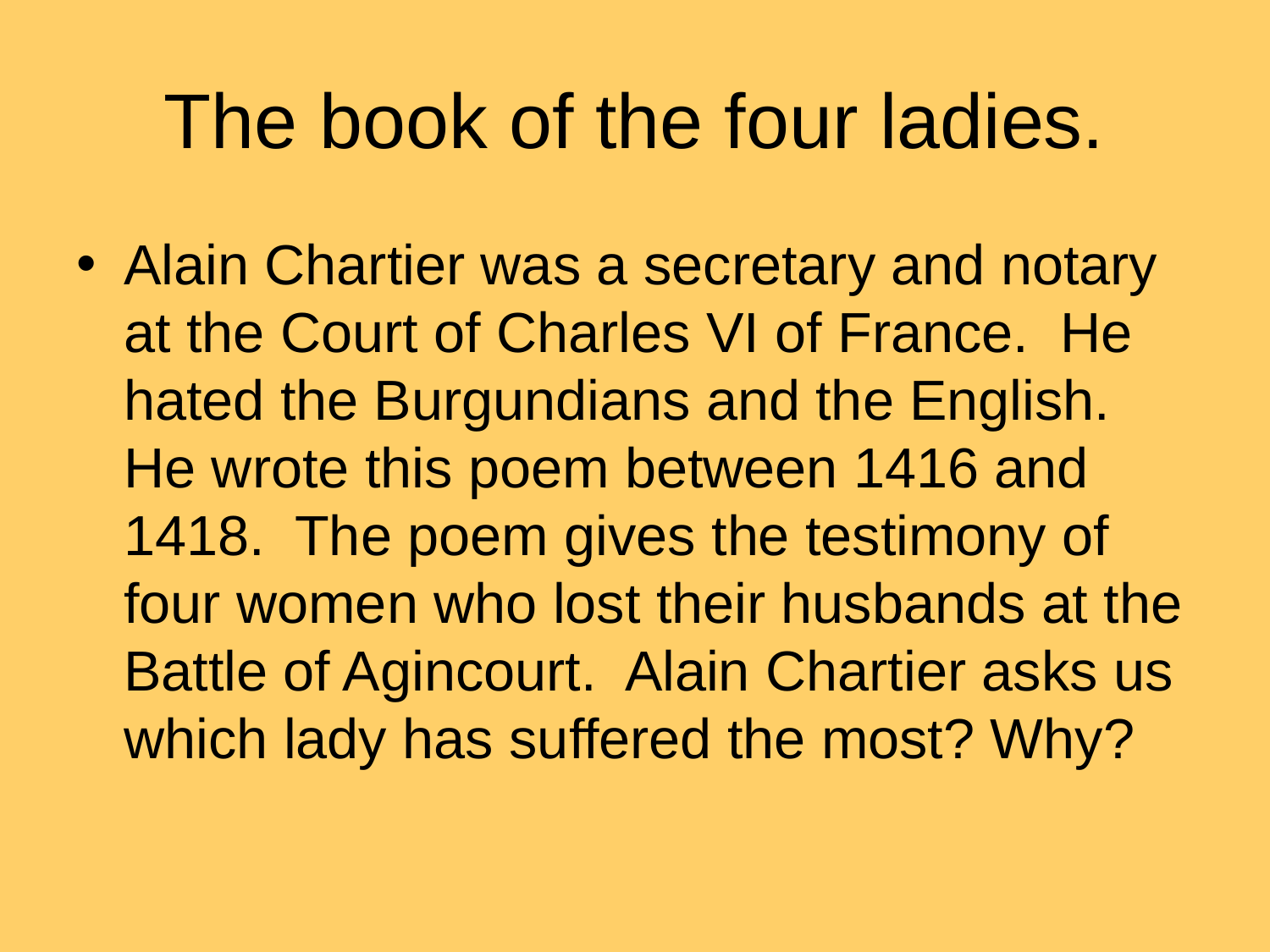

# The book of the four ladies.
Alain Chartier was a secretary and notary at the Court of Charles VI of France.  He hated the Burgundians and the English.  He wrote this poem between 1416 and 1418.  The poem gives the testimony of four women who lost their husbands at the Battle of Agincourt.  Alain Chartier asks us which lady has suffered the most? Why?